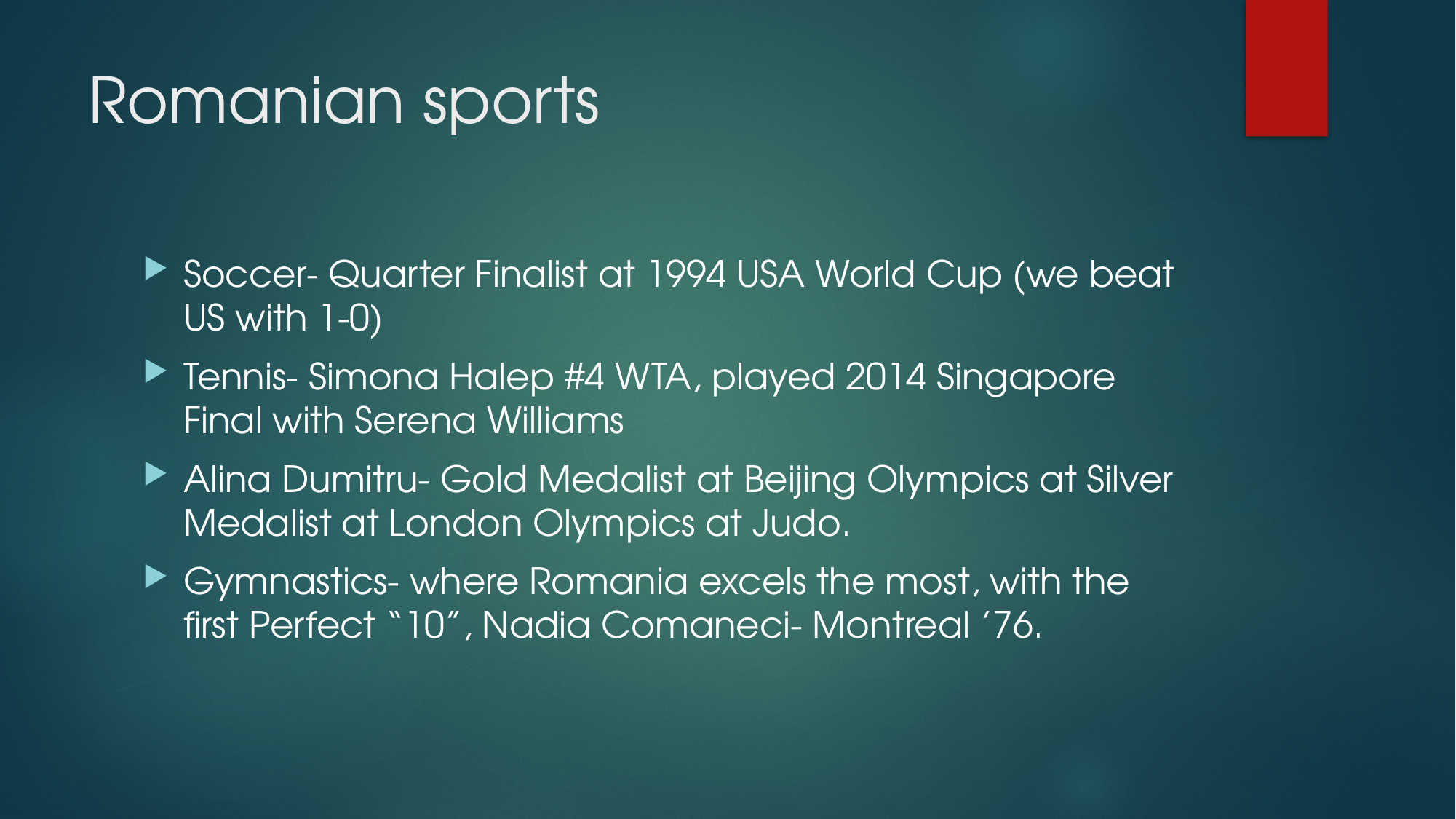

# Romanian sports
Soccer- Quarter Finalist at 1994 USA World Cup (we beat US with 1-0)
Tennis- Simona Halep #4 WTA, played 2014 Singapore Final with Serena Williams
Alina Dumitru- Gold Medalist at Beijing Olympics at Silver Medalist at London Olympics at Judo.
Gymnastics- where Romania excels the most, with the first Perfect “10”, Nadia Comaneci- Montreal ’76.